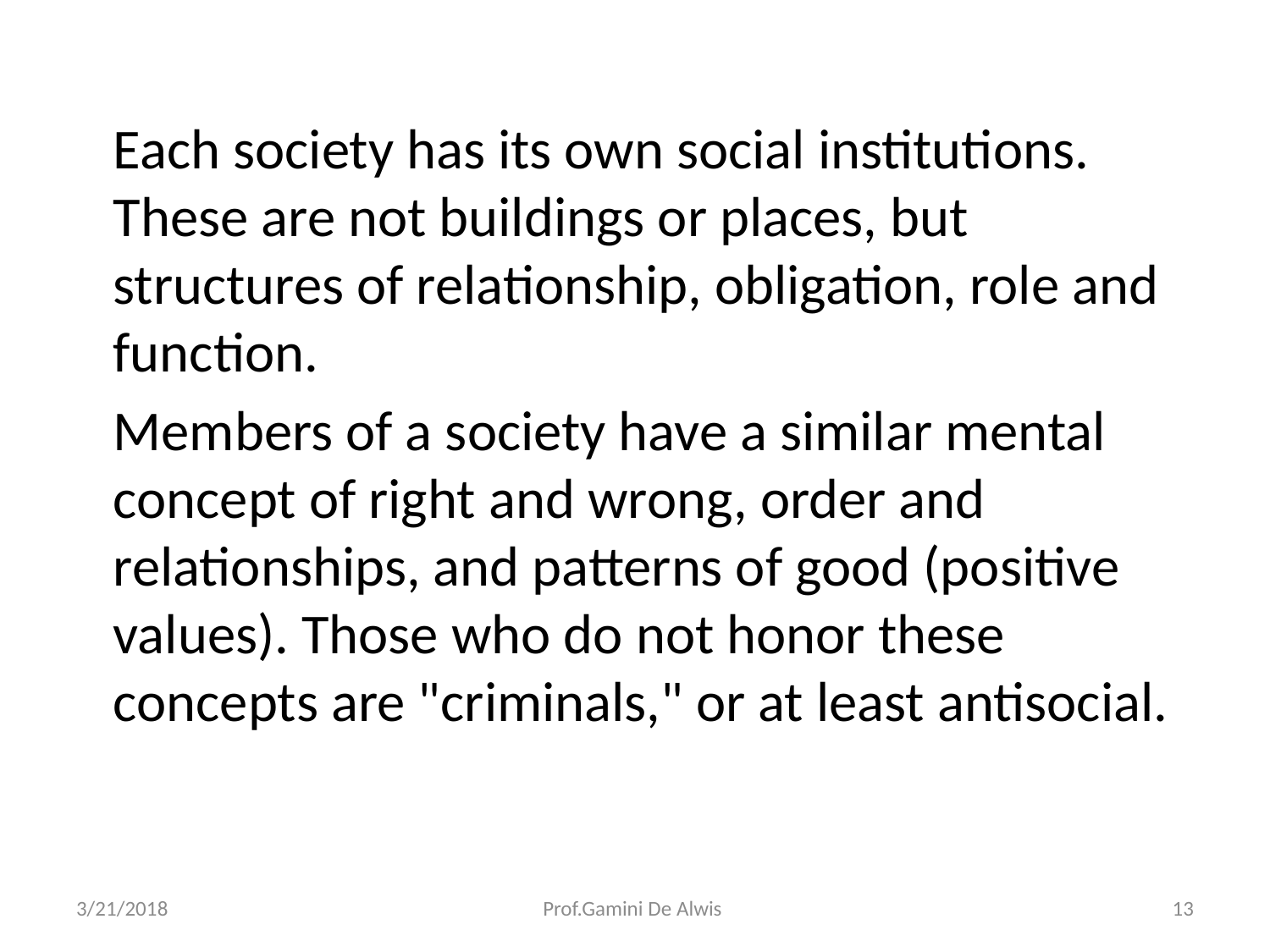

Each society has its own social institutions. These are not buildings or places, but structures of relationship, obligation, role and function.
	Members of a society have a similar mental concept of right and wrong, order and relationships, and patterns of good (positive values). Those who do not honor these concepts are "criminals," or at least antisocial.
3/21/2018
Prof.Gamini De Alwis
13